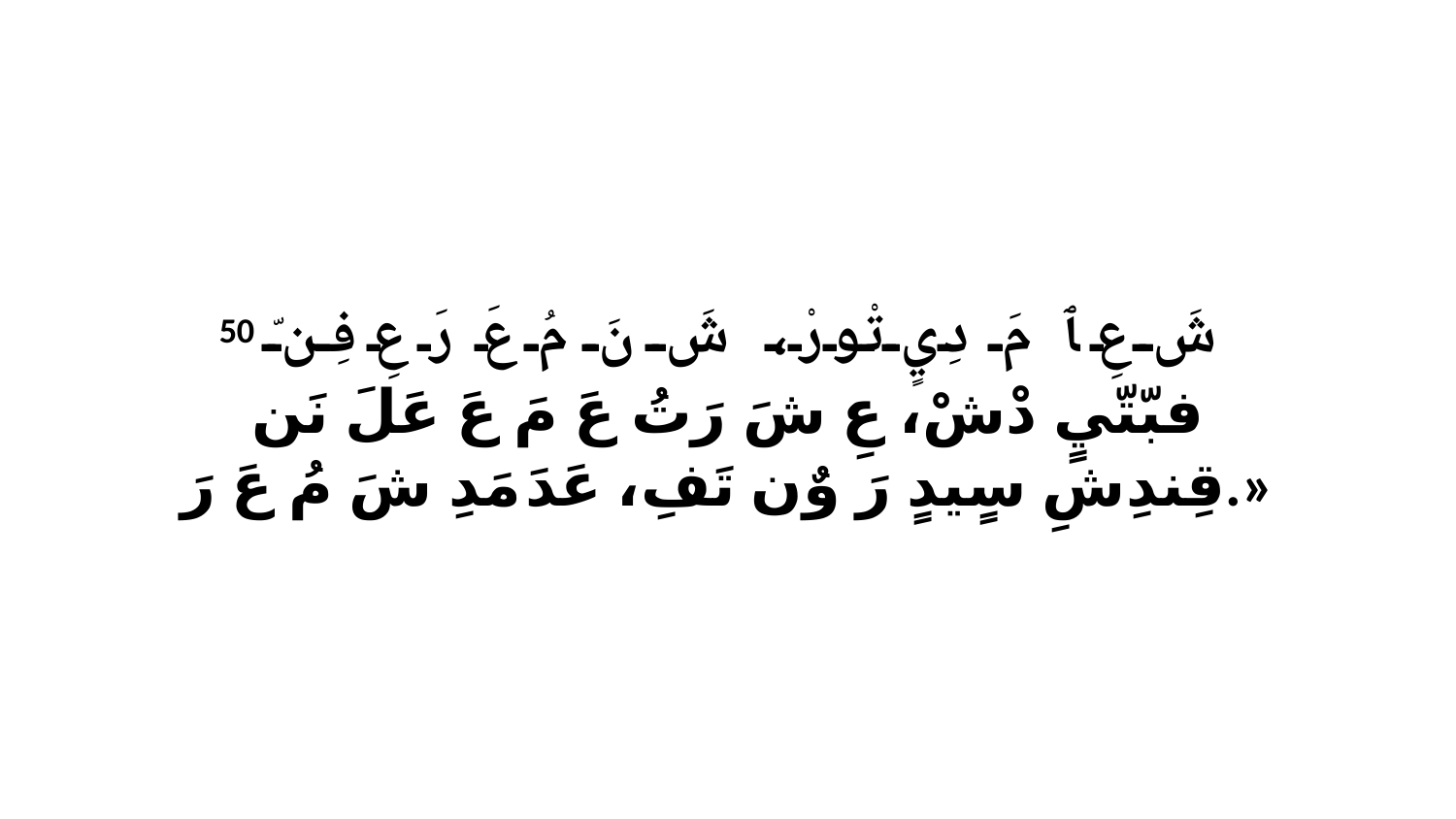

50 شَ عِ ﭑ مَ دِيٍ تْورْ، شَ نَ مُ عَ رَ عِ فِنّ فبّتّيٍ دْشْ، عِ شَ رَتُ عَ مَ عَ عَلَ نَن قِندِشِ سٍيدٍ رَ وٌن تَفِ، عَدَ مَدِ شَ مُ عَ رَ.»